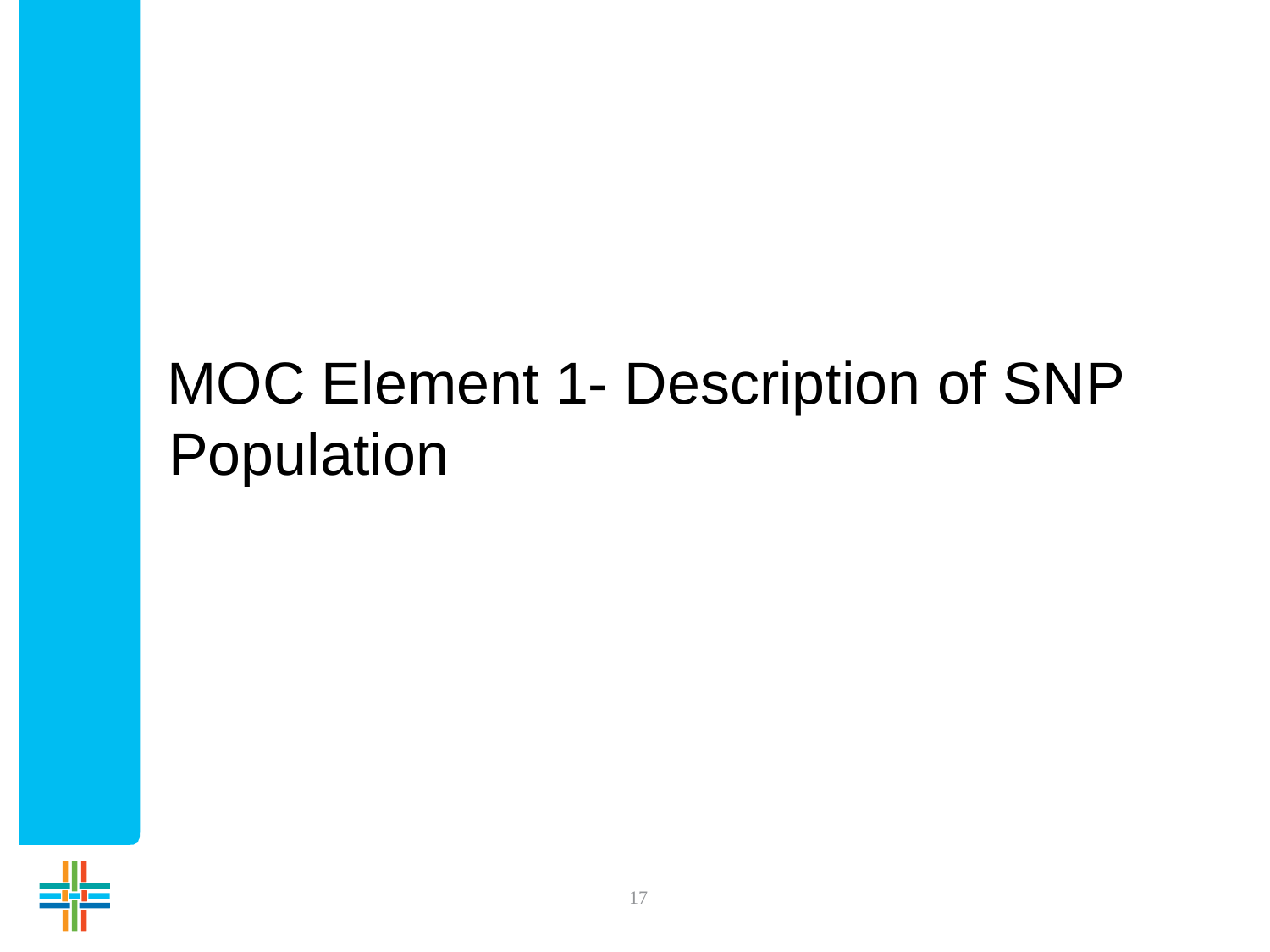

MOC Element 1- Description of SNP Population

17